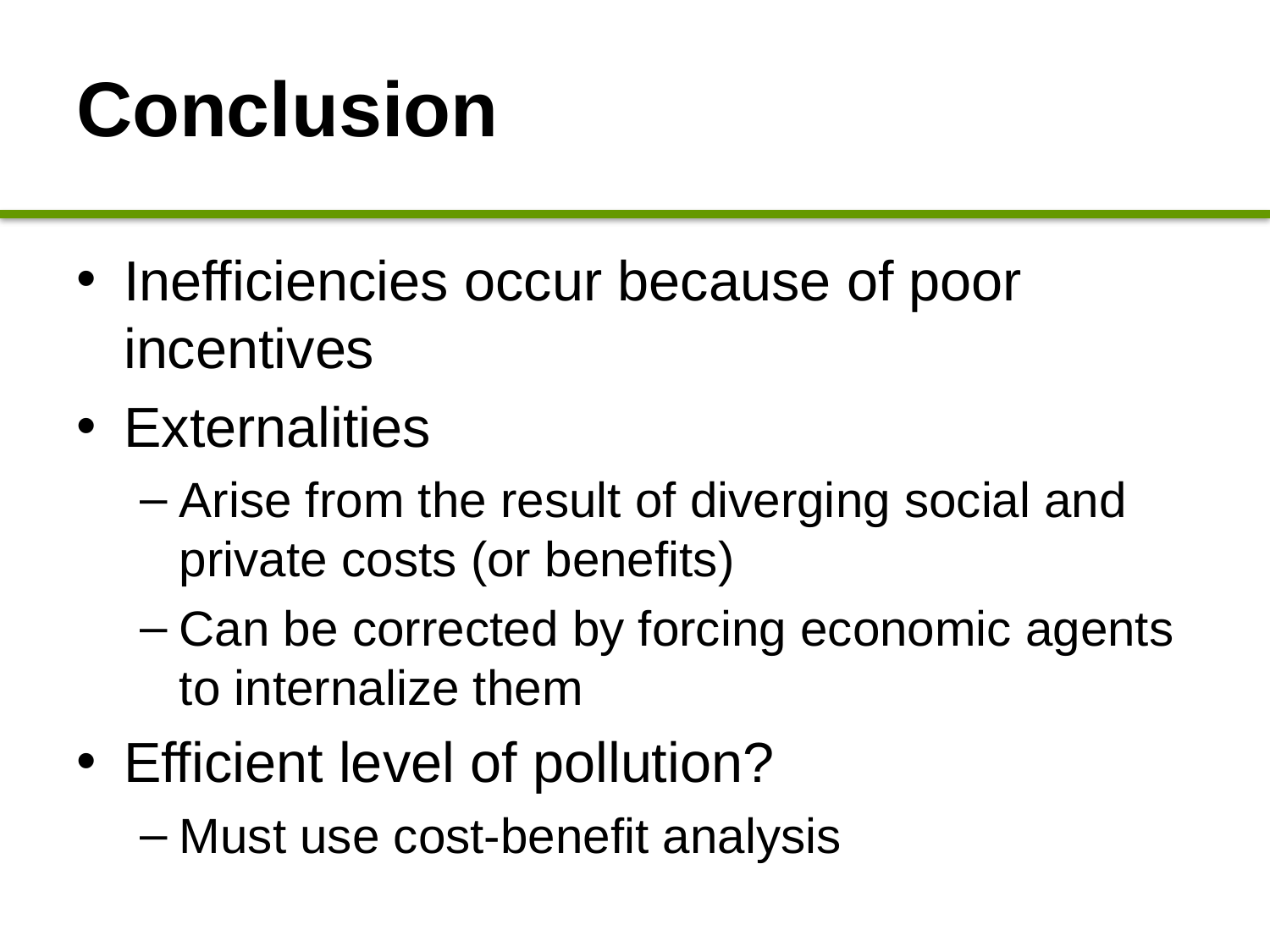

# Conclusion
Inefficiencies occur because of poor incentives
Externalities
Arise from the result of diverging social and private costs (or benefits)
Can be corrected by forcing economic agents to internalize them
Efficient level of pollution?
Must use cost-benefit analysis